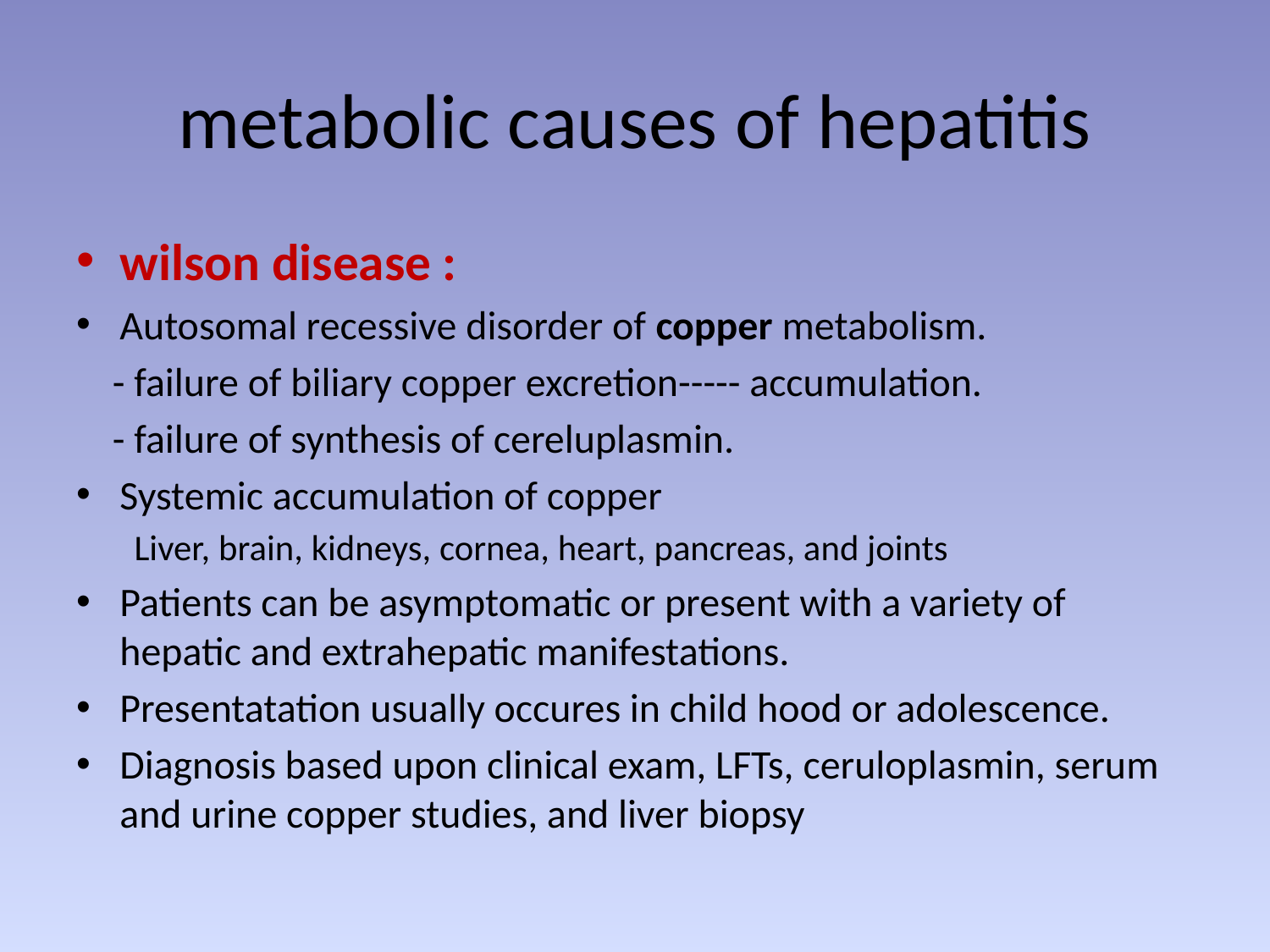

# metabolic causes of hepatitis
wilson disease :
Autosomal recessive disorder of copper metabolism.
    - failure of biliary copper excretion----- accumulation.
    - failure of synthesis of cereluplasmin.
Systemic accumulation of copper
Liver, brain, kidneys, cornea, heart, pancreas, and joints
Patients can be asymptomatic or present with a variety of hepatic and extrahepatic manifestations.
Presentatation usually occures in child hood or adolescence.
Diagnosis based upon clinical exam, LFTs, ceruloplasmin, serum and urine copper studies, and liver biopsy